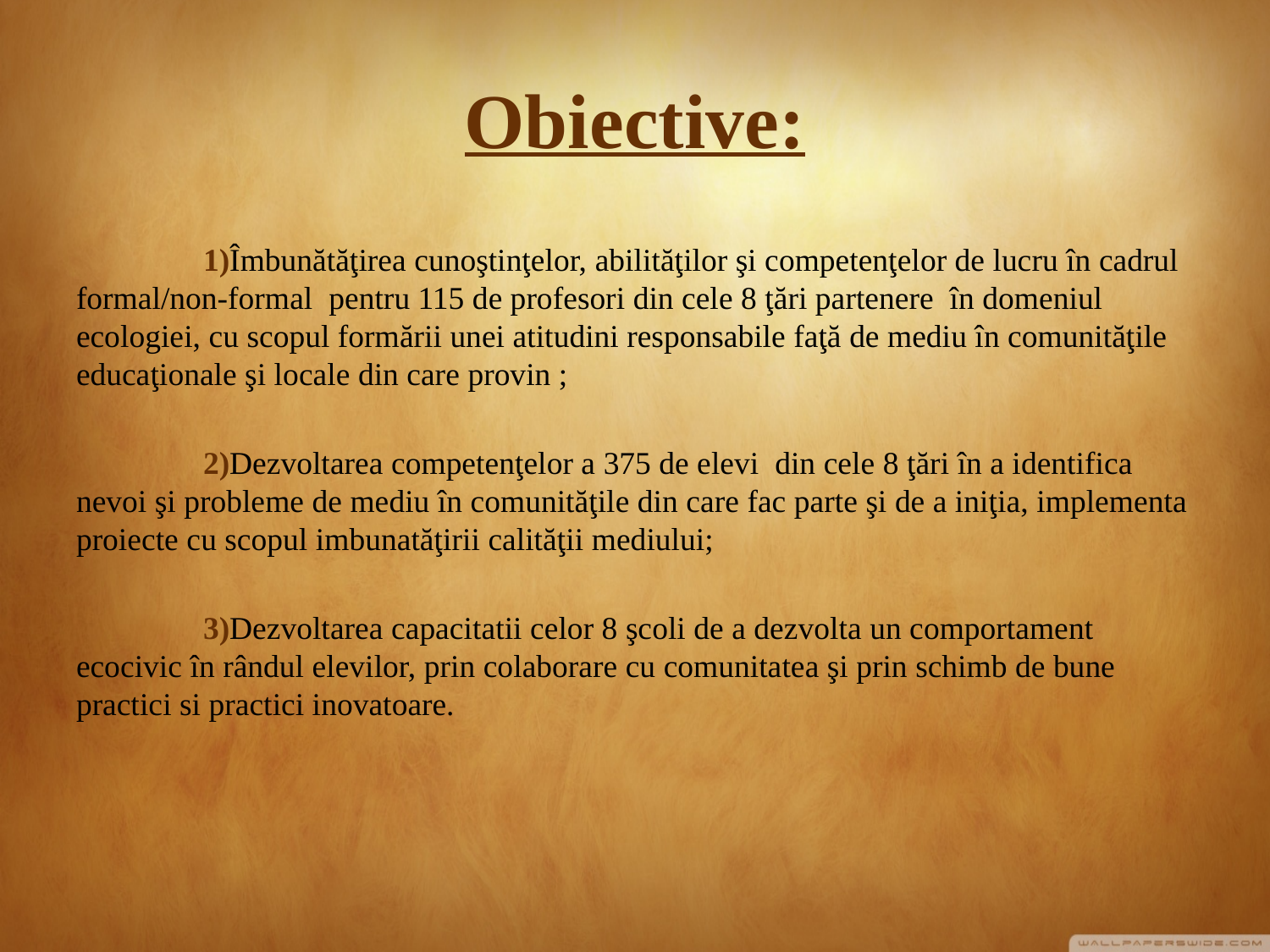

# Obiective:
	1)Îmbunătăţirea cunoştinţelor, abilităţilor şi competenţelor de lucru în cadrul formal/non-formal  pentru 115 de profesori din cele 8 ţări partenere  în domeniul ecologiei, cu scopul formării unei atitudini responsabile faţă de mediu în comunităţile educaţionale şi locale din care provin ;

	2)Dezvoltarea competenţelor a 375 de elevi  din cele 8 ţări în a identifica nevoi şi probleme de mediu în comunităţile din care fac parte şi de a iniţia, implementa proiecte cu scopul imbunatăţirii calităţii mediului;

	3)Dezvoltarea capacitatii celor 8 şcoli de a dezvolta un comportament ecocivic în rândul elevilor, prin colaborare cu comunitatea şi prin schimb de bune practici si practici inovatoare.